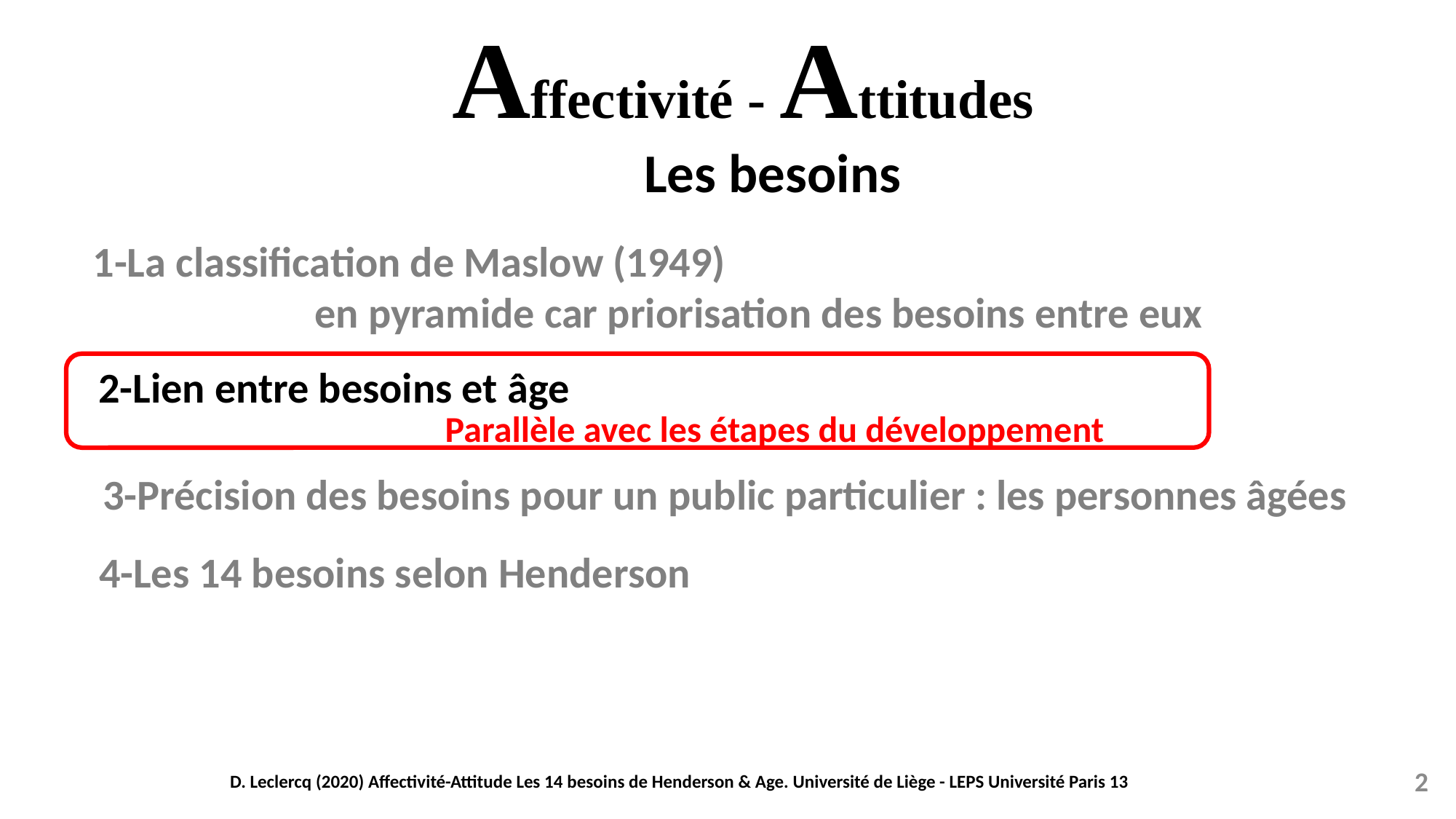

Affectivité - Attitudes
Les besoins
1-La classification de Maslow (1949)
                       en pyramide car priorisation des besoins entre eux

2-Lien entre besoins et âge
Parallèle avec les étapes du développement
3-Précision des besoins pour un public particulier : les personnes âgées

4-Les 14 besoins selon Henderson

D. Leclercq (2020) Affectivité-Attitude Les 14 besoins de Henderson & Age. Université de Liège - LEPS Université Paris 13
2